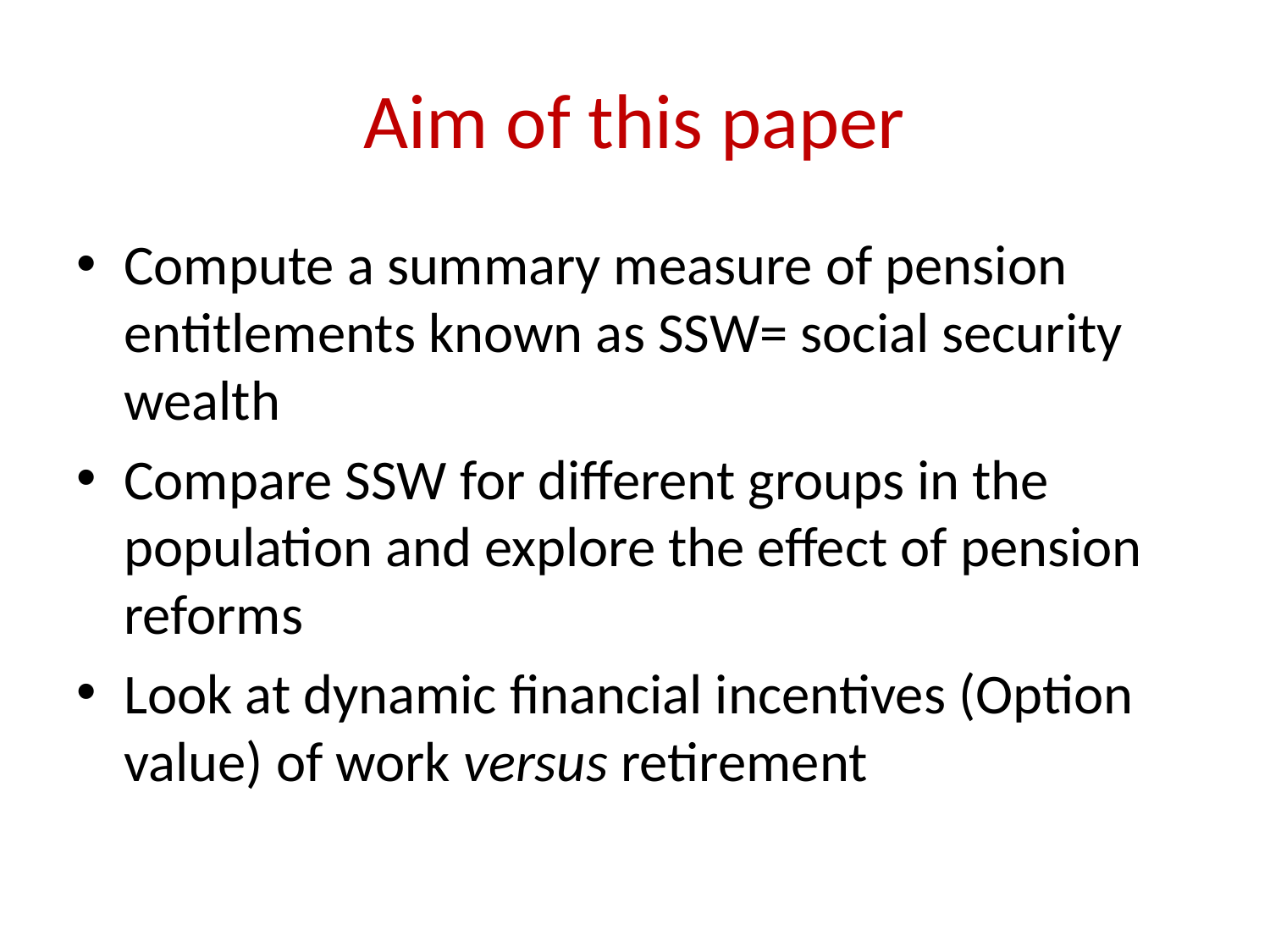

# Aim of this paper
Compute a summary measure of pension entitlements known as SSW= social security wealth
Compare SSW for different groups in the population and explore the effect of pension reforms
Look at dynamic financial incentives (Option value) of work versus retirement